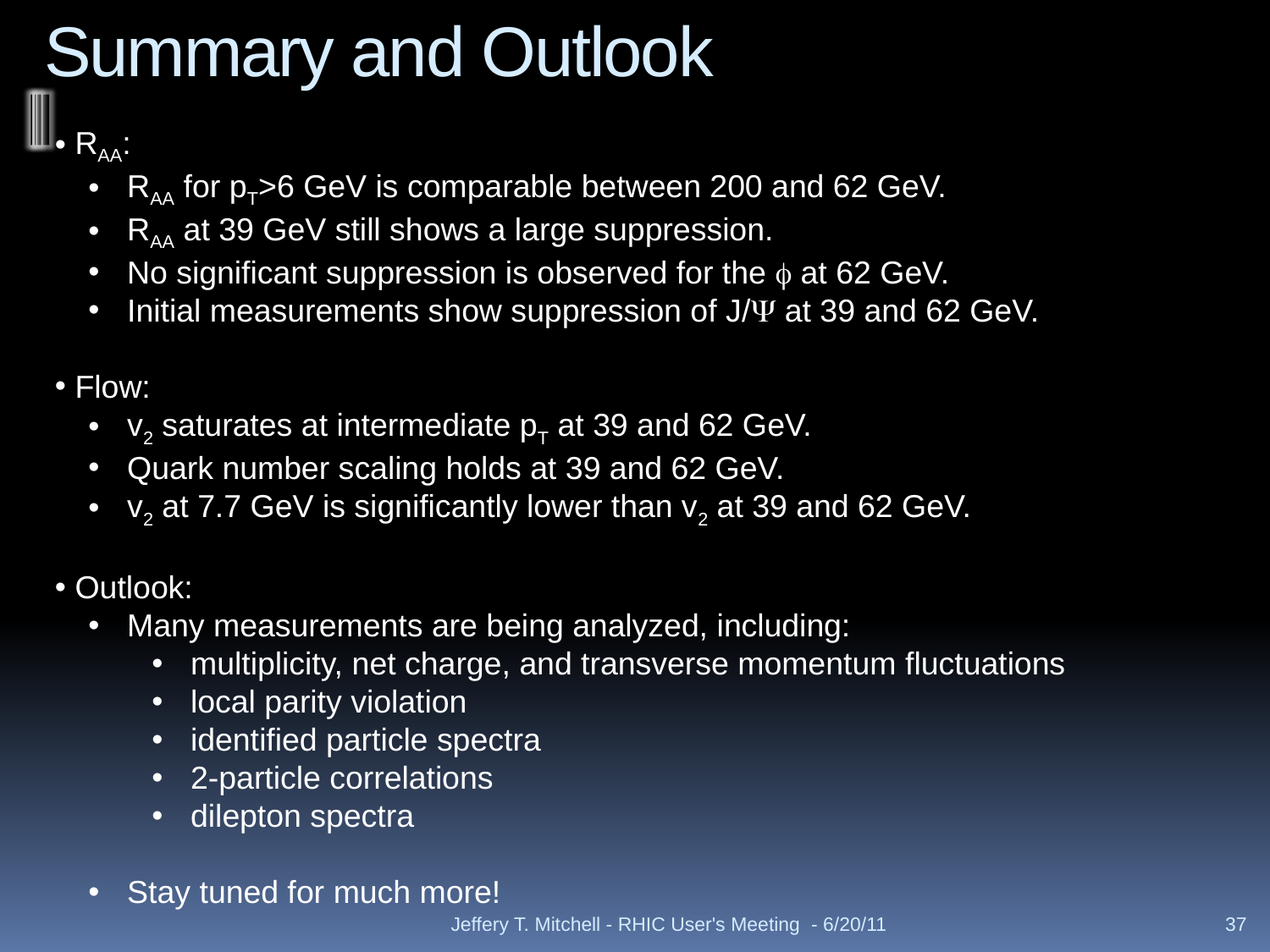

# Summary and Outlook
 RAA:
 RAA for pT>6 GeV is comparable between 200 and 62 GeV.
 RAA at 39 GeV still shows a large suppression.
 No significant suppression is observed for the φ at 62 GeV.
 Initial measurements show suppression of J/Ψ at 39 and 62 GeV.

 Flow:
 v2 saturates at intermediate pT at 39 and 62 GeV.
 Quark number scaling holds at 39 and 62 GeV.
 v2 at 7.7 GeV is significantly lower than v2 at 39 and 62 GeV.

 Outlook:
 Many measurements are being analyzed, including:
 multiplicity, net charge, and transverse momentum fluctuations
 local parity violation
 identified particle spectra
 2-particle correlations
 dilepton spectra

 Stay tuned for much more!

Jeffery T. Mitchell - RHIC User's Meeting  - 6/20/11
37